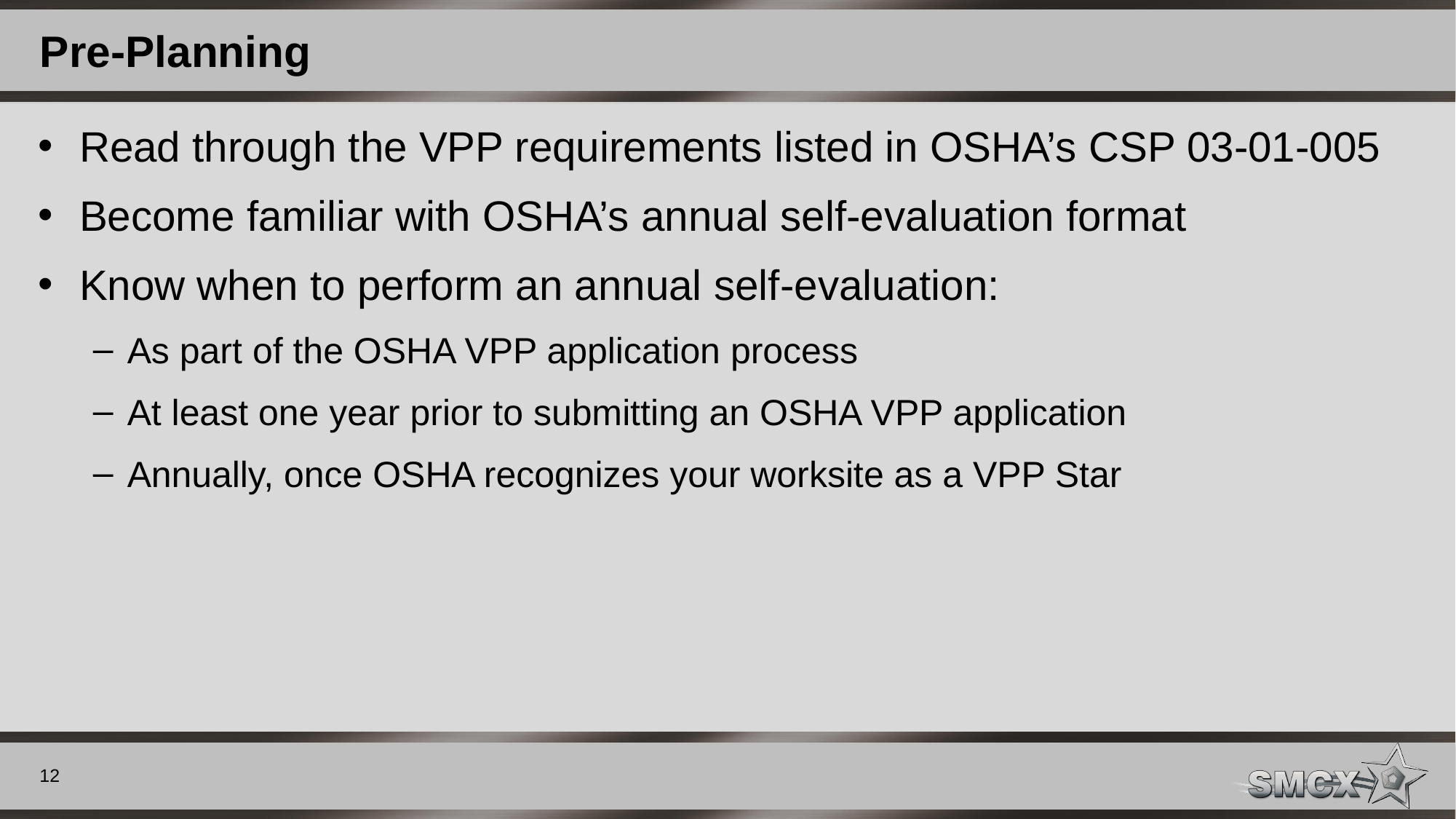

# Pre-Planning
Read through the VPP requirements listed in OSHA’s CSP 03-01-005
Become familiar with OSHA’s annual self-evaluation format
Know when to perform an annual self-evaluation:
As part of the OSHA VPP application process
At least one year prior to submitting an OSHA VPP application
Annually, once OSHA recognizes your worksite as a VPP Star
12